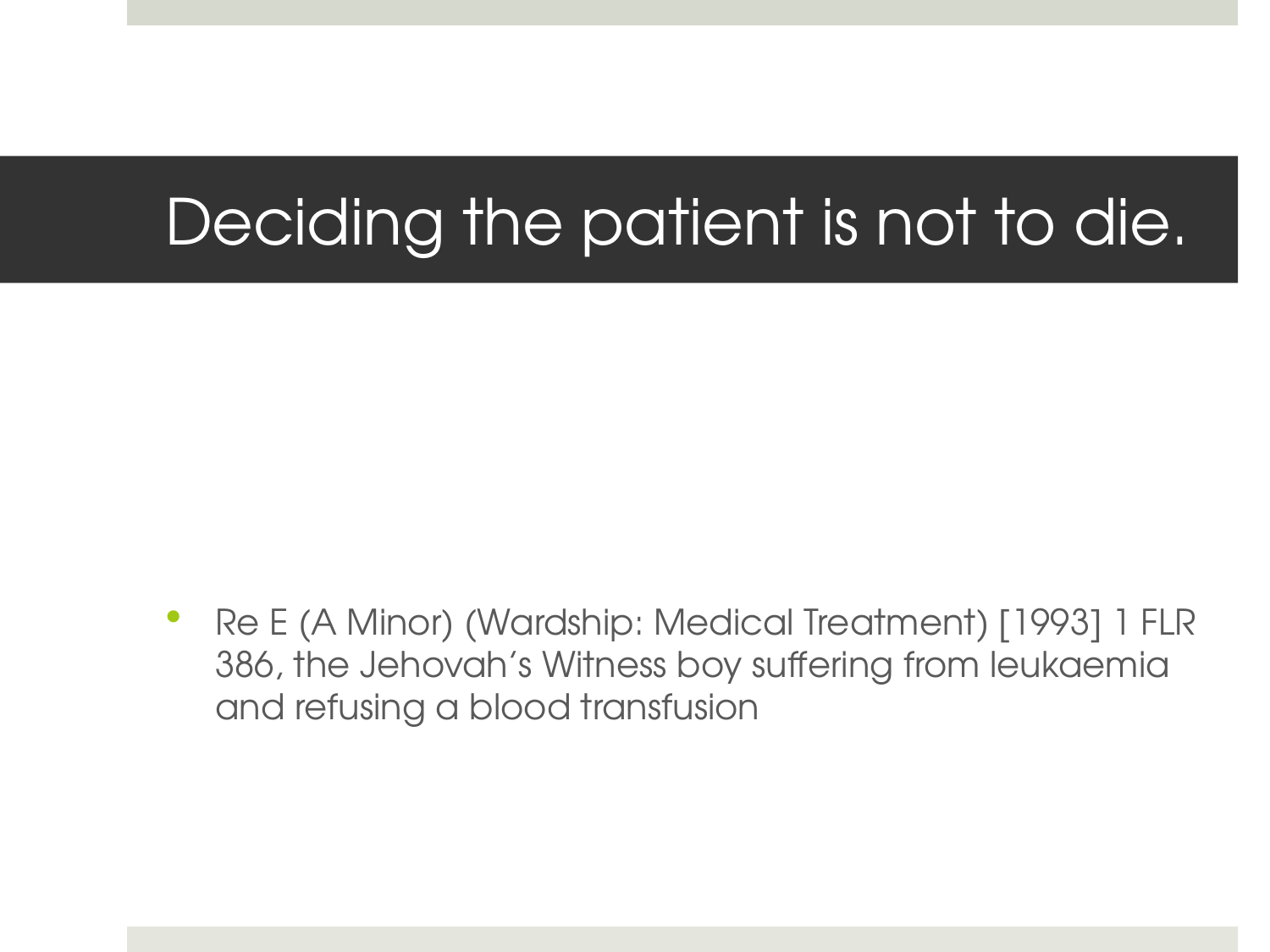

# Deciding the patient is not to die.

Re E (A Minor) (Wardship: Medical Treatment) [1993] 1 FLR 386, the Jehovah’s Witness boy suffering from leukaemia and refusing a blood transfusion